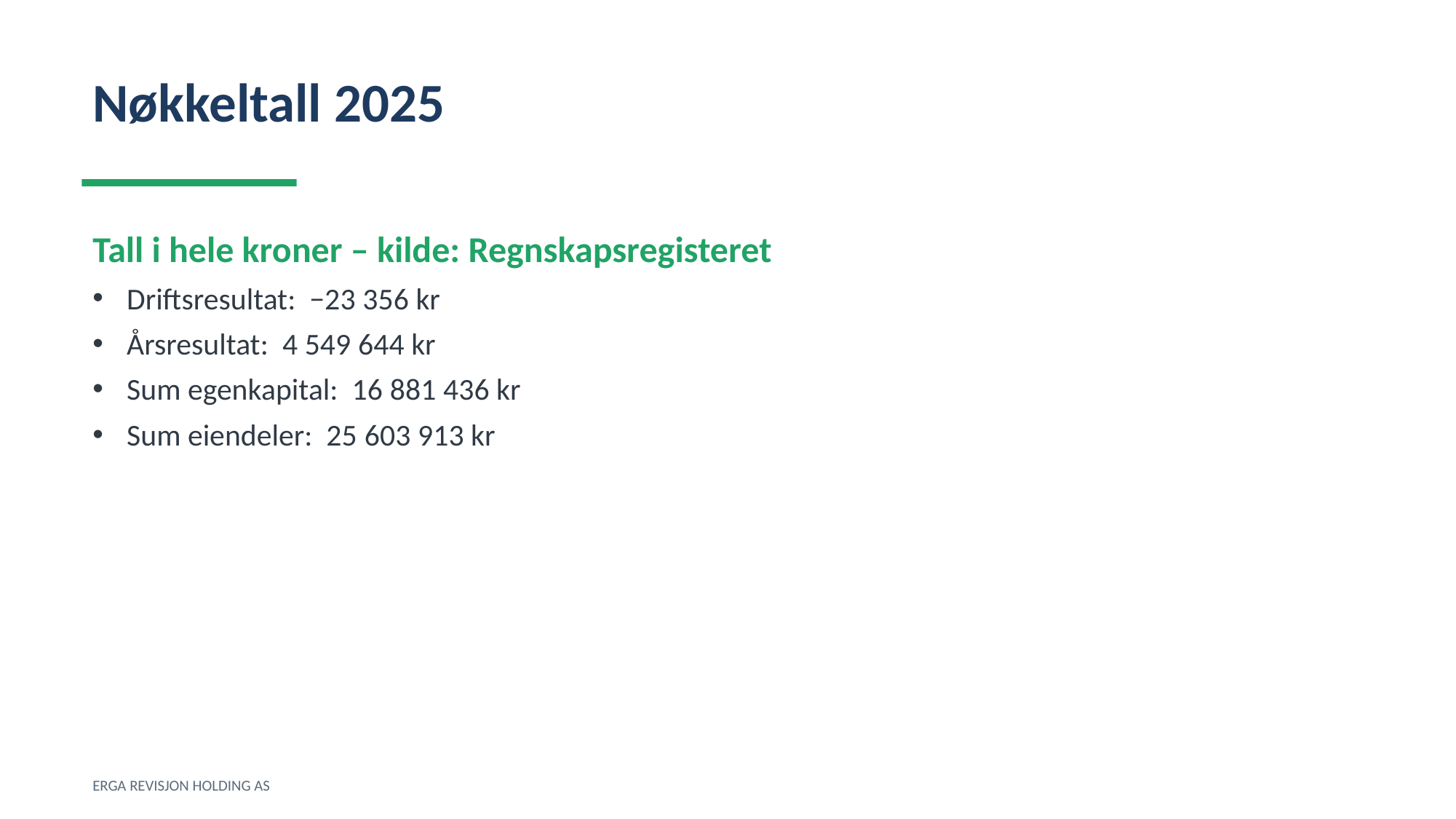

Nøkkeltall 2025

Tall i hele kroner – kilde: Regnskapsregisteret
Driftsresultat:  −23 356 kr
Årsresultat:  4 549 644 kr
Sum egenkapital:  16 881 436 kr
Sum eiendeler:  25 603 913 kr
ERGA REVISJON HOLDING AS